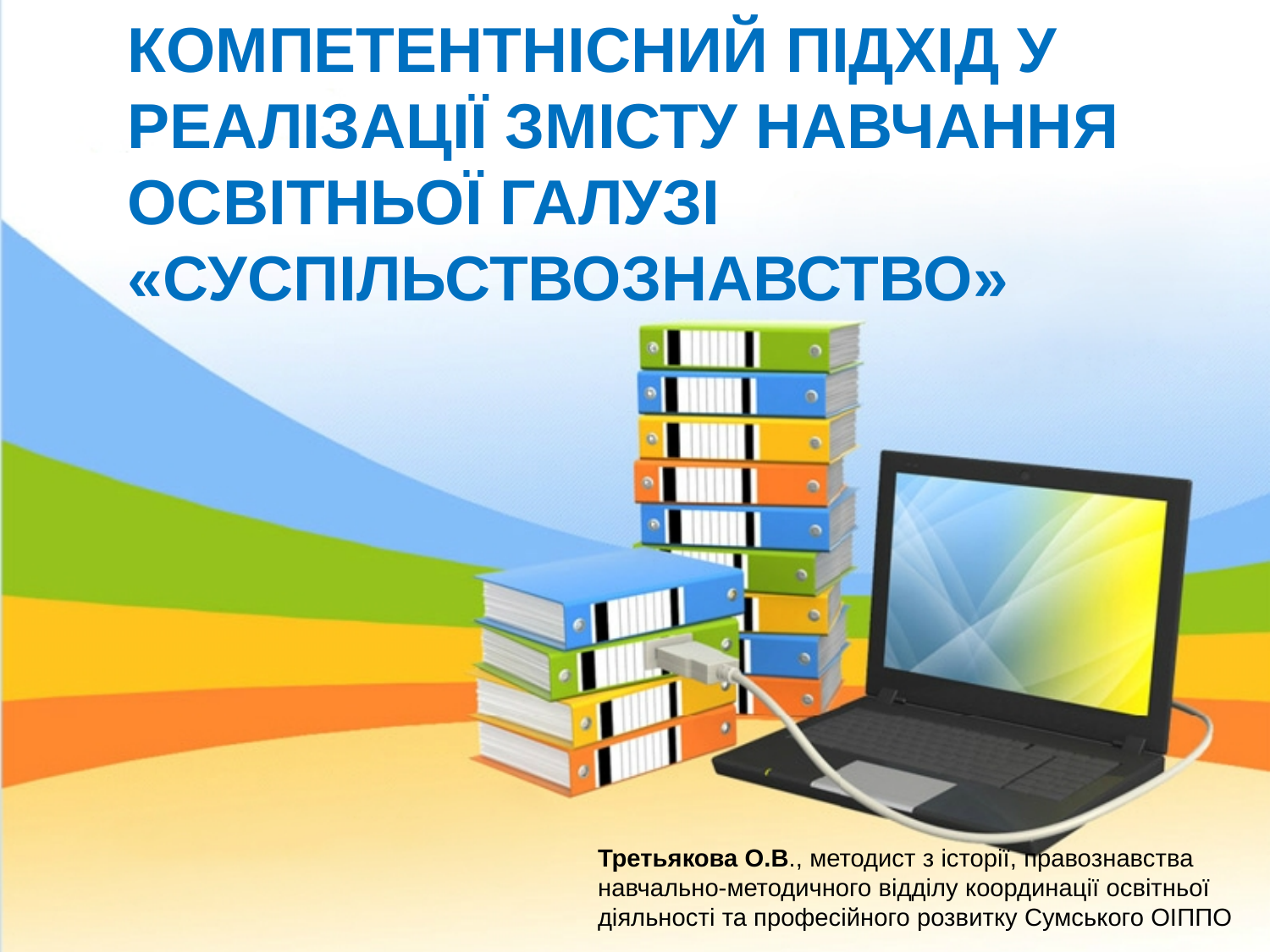

КОМПЕТЕНТНІСНИЙ ПІДХІД У РЕАЛІЗАЦІЇ ЗМІСТУ НАВЧАННЯ ОСВІТНЬОЇ ГАЛУЗІ «СУСПІЛЬСТВОЗНАВСТВО»
Третьякова О.В., методист з історії, правознавства навчально-методичного відділу координації освітньої діяльності та професійного розвитку Сумського ОІППО